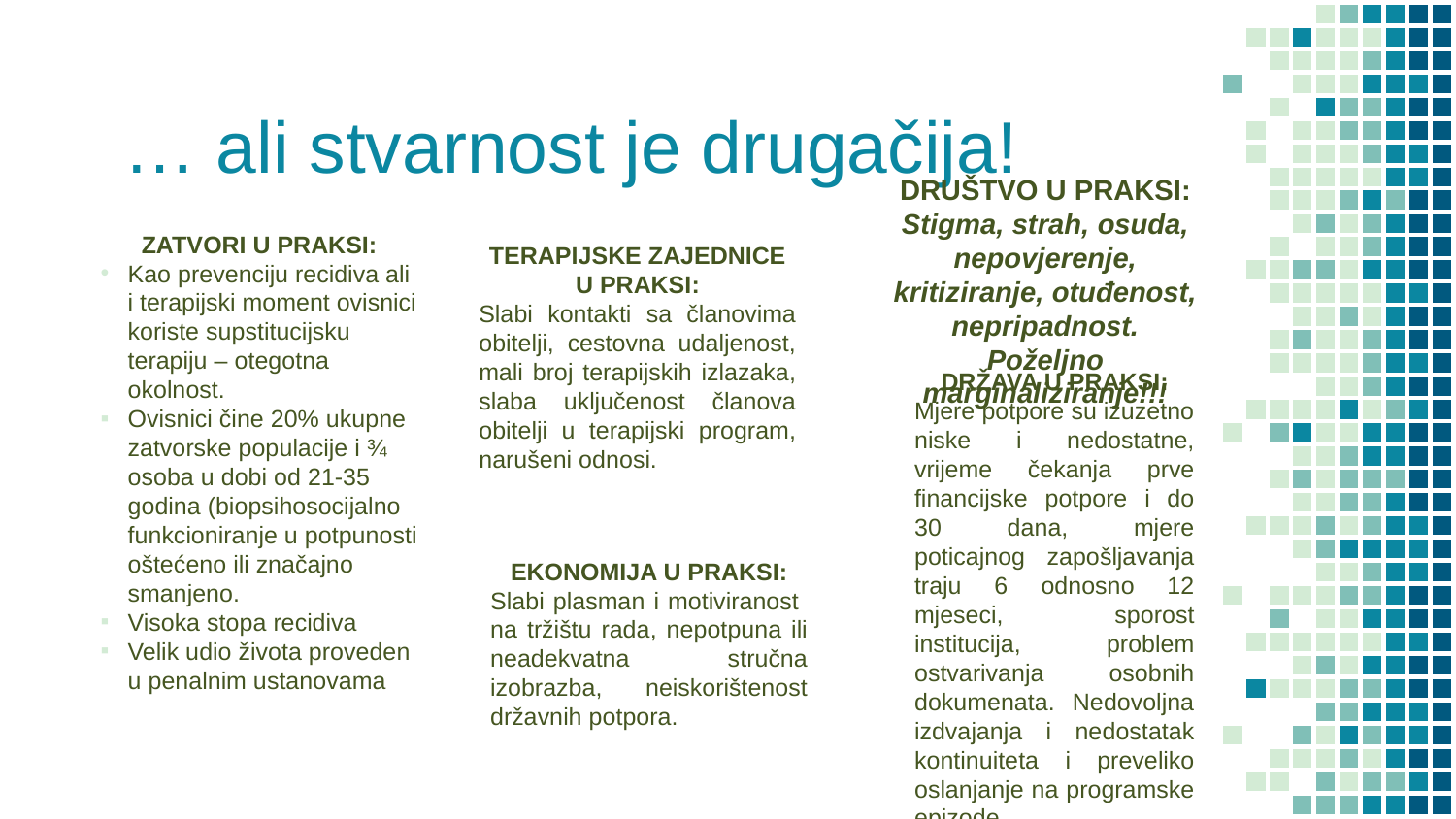

# … ali stvarnost je drugačija!
DRUŠTVO U PRAKSI:
Stigma, strah, osuda, nepovjerenje, kritiziranje, otuđenost, nepripadnost. Poželjno marginaliziranje!!!
ZATVORI U PRAKSI:
Kao prevenciju recidiva ali i terapijski moment ovisnici koriste supstitucijsku terapiju – otegotna okolnost.
Ovisnici čine 20% ukupne zatvorske populacije i ¾ osoba u dobi od 21-35 godina (biopsihosocijalno funkcioniranje u potpunosti oštećeno ili značajno smanjeno.
Visoka stopa recidiva
Velik udio života proveden u penalnim ustanovama

TERAPIJSKE ZAJEDNICE U PRAKSI:
Slabi kontakti sa članovima obitelji, cestovna udaljenost, mali broj terapijskih izlazaka, slaba uključenost članova obitelji u terapijski program, narušeni odnosi.

DRŽAVA U PRAKSI:
Mjere potpore su izuzetno niske i nedostatne, vrijeme čekanja prve financijske potpore i do 30 dana, mjere poticajnog zapošljavanja traju 6 odnosno 12 mjeseci, sporost institucija, problem ostvarivanja osobnih dokumenata.  Nedovoljna izdvajanja i nedostatak kontinuiteta i preveliko oslanjanje na programske epizode.

EKONOMIJA U PRAKSI:
Slabi plasman i motiviranost  na tržištu rada, nepotpuna ili neadekvatna stručna izobrazba, neiskorištenost državnih potpora.